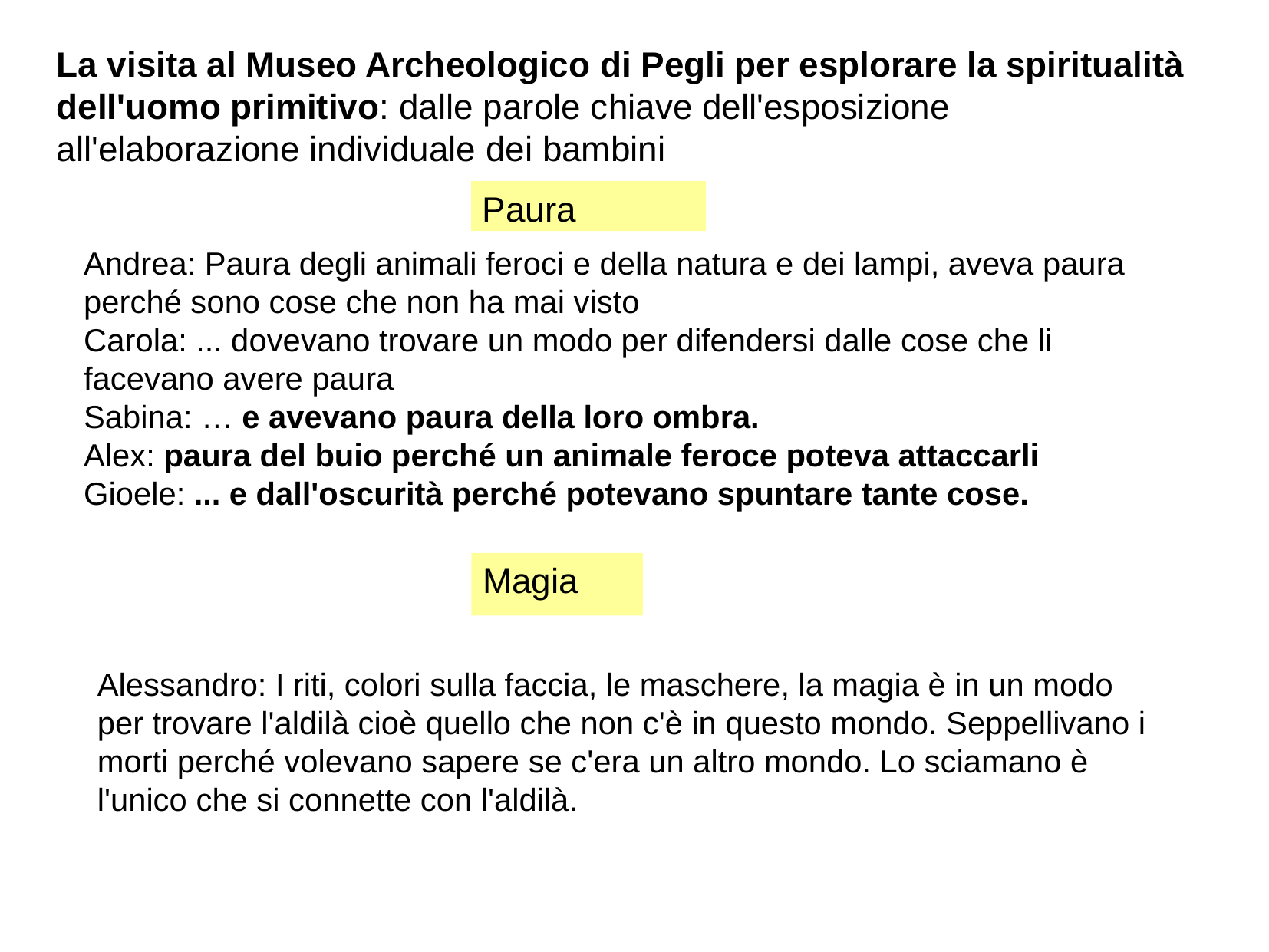

La visita al Museo Archeologico di Pegli per esplorare la spiritualità dell'uomo primitivo: dalle parole chiave dell'esposizione all'elaborazione individuale dei bambini
Paura
Andrea: Paura degli animali feroci e della natura e dei lampi, aveva paura perché sono cose che non ha mai visto
Carola: ... dovevano trovare un modo per difendersi dalle cose che li facevano avere paura
Sabina: … e avevano paura della loro ombra.
Alex: paura del buio perché un animale feroce poteva attaccarli
Gioele: ... e dall'oscurità perché potevano spuntare tante cose.
Magia
Alessandro: I riti, colori sulla faccia, le maschere, la magia è in un modo per trovare l'aldilà cioè quello che non c'è in questo mondo. Seppellivano i morti perché volevano sapere se c'era un altro mondo. Lo sciamano è l'unico che si connette con l'aldilà.